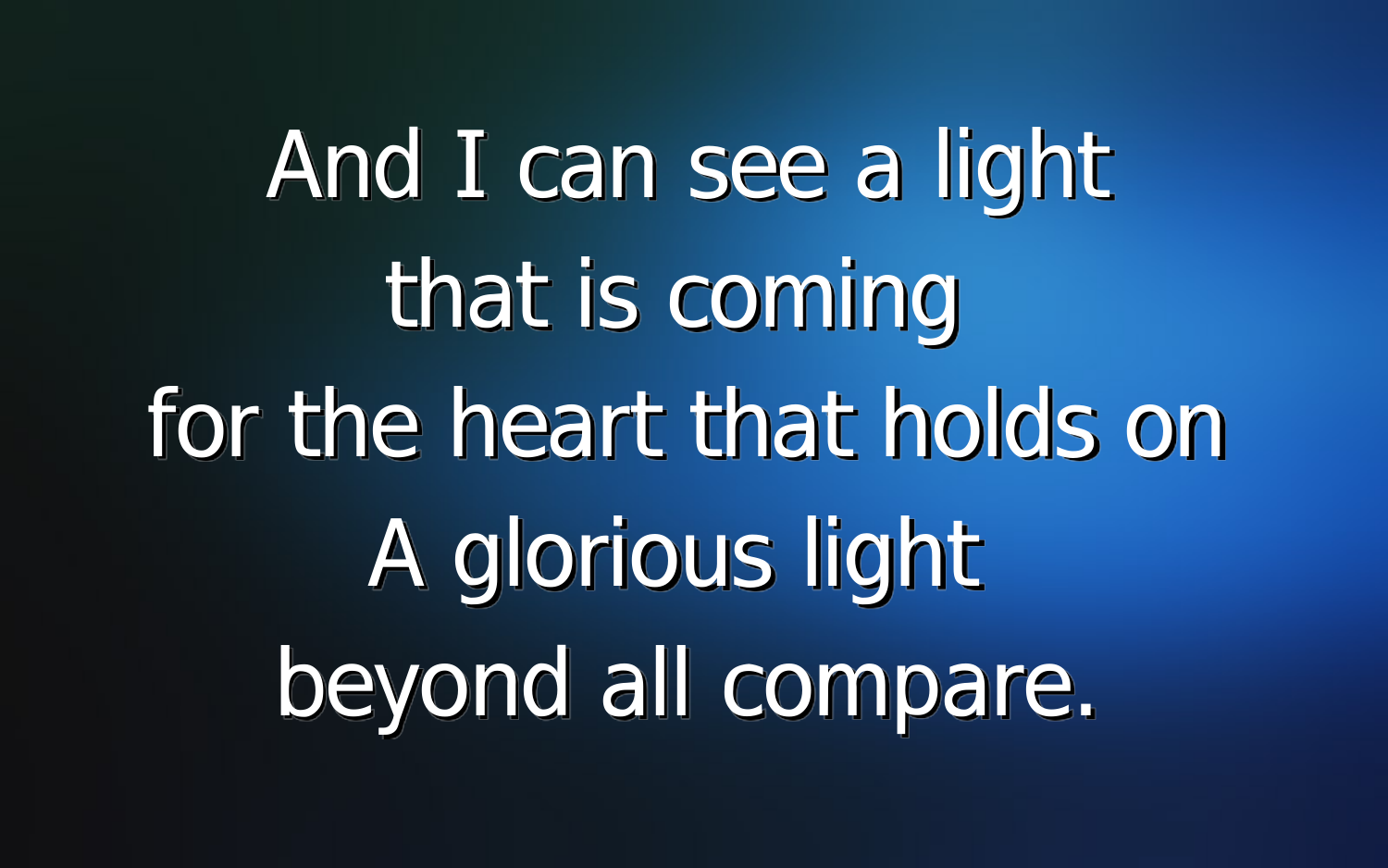

And I can see a light
that is coming
for the heart that holds on
A glorious light
beyond all compare.